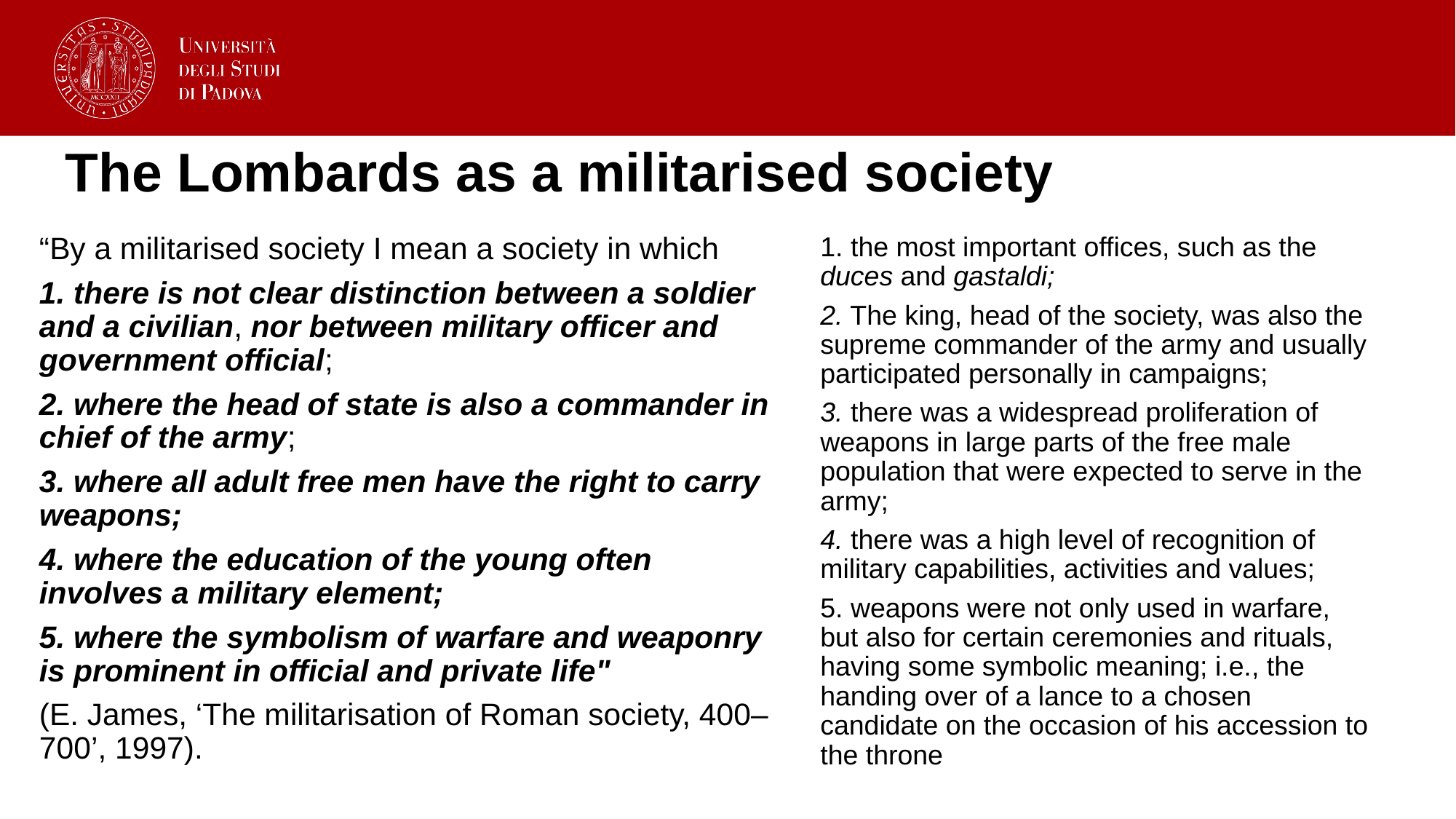

# The Lombards as a militarised society
“By a militarised society I mean a society in which
1. there is not clear distinction between a soldier and a civilian, nor between military officer and government official;
2. where the head of state is also a commander in chief of the army;
3. where all adult free men have the right to carry weapons;
4. where the education of the young often involves a military element;
5. where the symbolism of warfare and weaponry is prominent in official and private life"
(E. James, ‘The militarisation of Roman society, 400–700’, 1997).

1. the most important offices, such as the duces and gastaldi;
2. The king, head of the society, was also the supreme commander of the army and usually participated personally in campaigns;
3. there was a widespread proliferation of weapons in large parts of the free male population that were expected to serve in the army;
4. there was a high level of recognition of military capabilities, activities and values;
5. weapons were not only used in warfare, but also for certain ceremonies and rituals, having some symbolic meaning; i.e., the handing over of a lance to a chosen candidate on the occasion of his accession to the throne